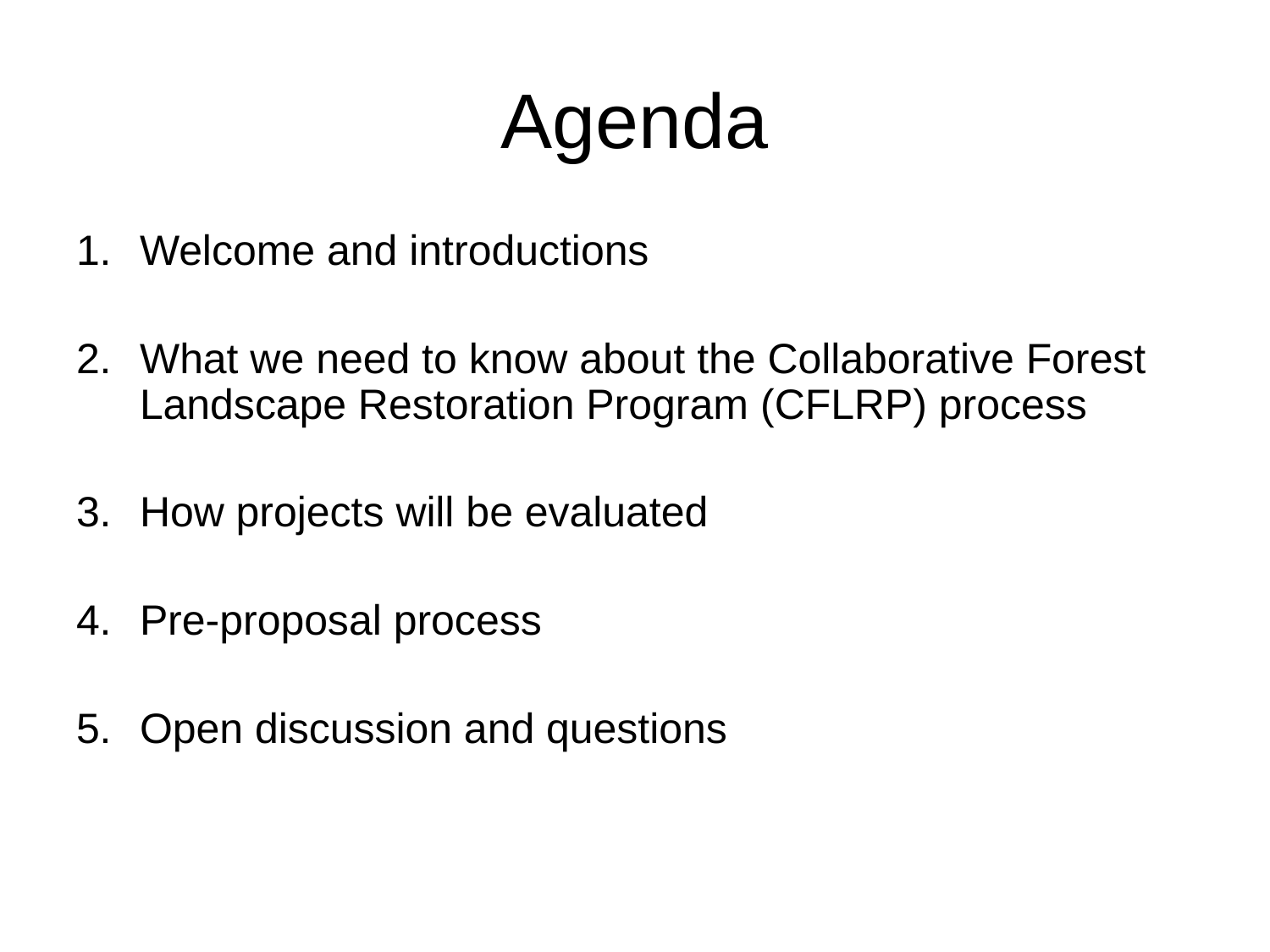

# Agenda
Welcome and introductions

What we need to know about the Collaborative Forest Landscape Restoration Program (CFLRP) process

How projects will be evaluated

Pre-proposal process

Open discussion and questions